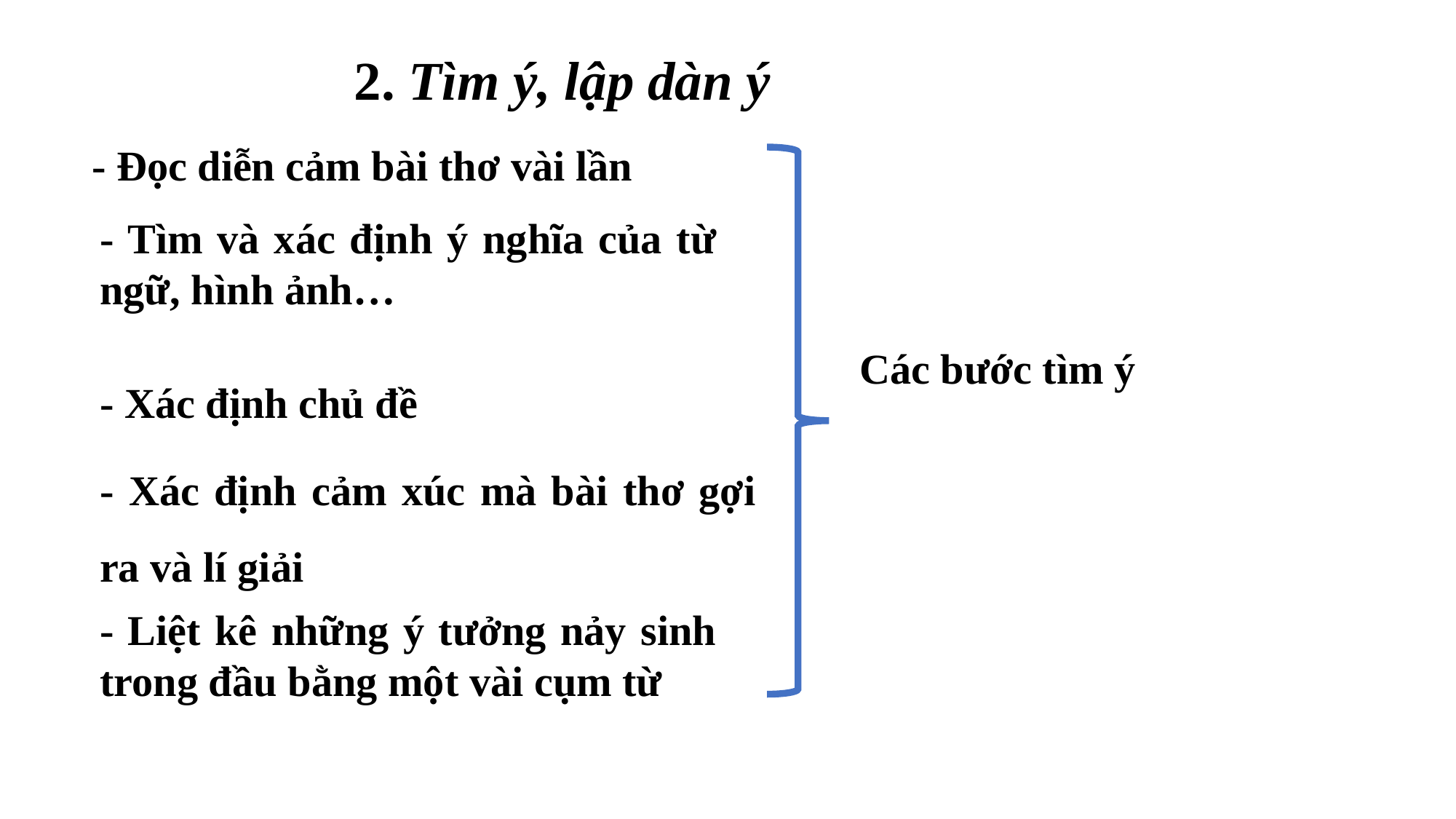

2. Tìm ý, lập dàn ý

- Đọc diễn cảm bài thơ vài lần

- Tìm và xác định ý nghĩa của từ ngữ, hình ảnh…
Các bước tìm ý
- Xác định chủ đề
- Xác định cảm xúc mà bài thơ gợi ra và lí giải
- Liệt kê những ý tưởng nảy sinh trong đầu bằng một vài cụm từ